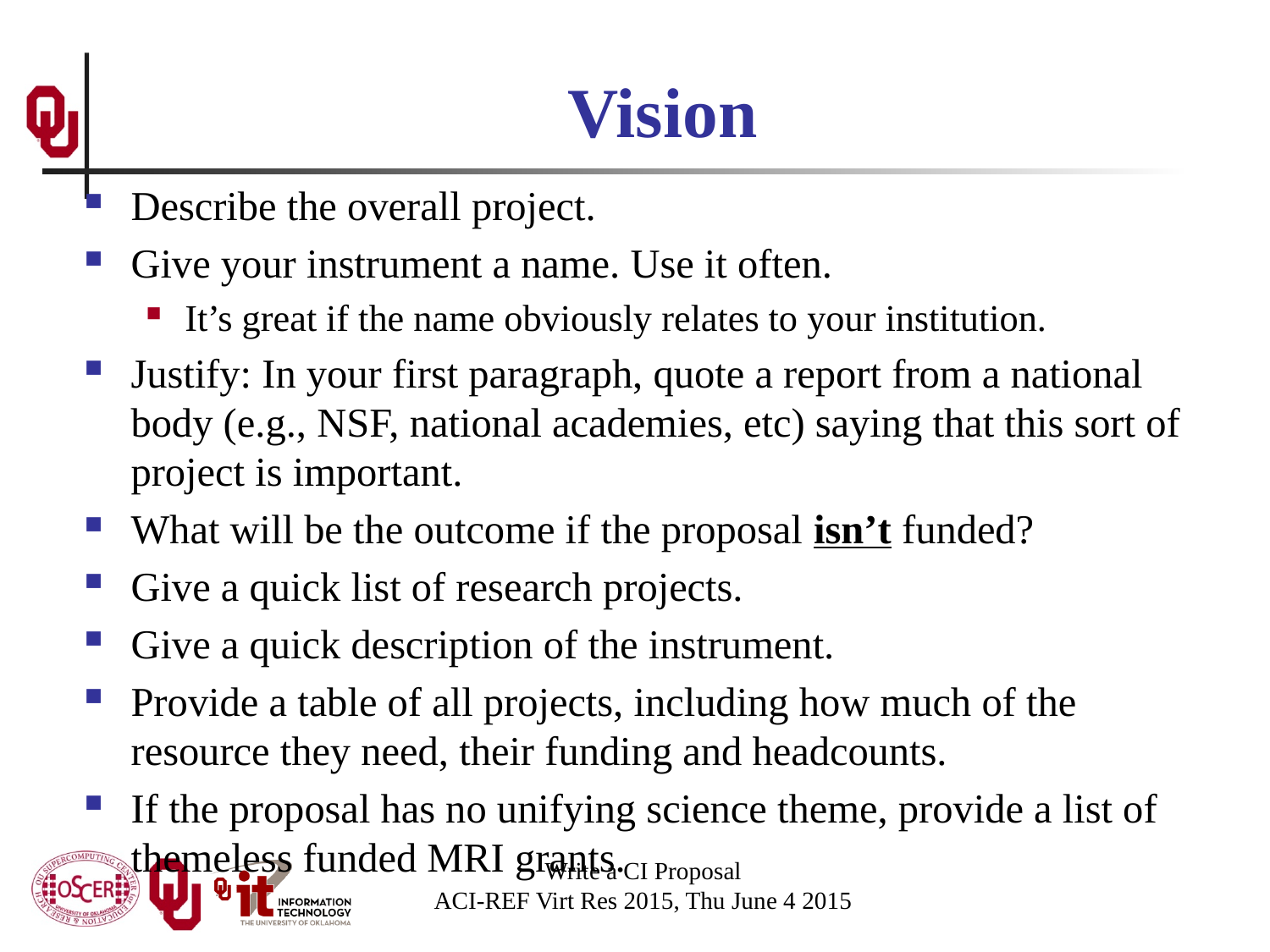

# Vision
Describe the overall project.
Give your instrument a name. Use it often.
It’s great if the name obviously relates to your institution.
Justify: In your first paragraph, quote a report from a national body (e.g., NSF, national academies, etc) saying that this sort of project is important.
What will be the outcome if the proposal isn’t funded?
Give a quick list of research projects.
Give a quick description of the instrument.
Provide a table of all projects, including how much of the resource they need, their funding and headcounts.
If the proposal has no unifying science theme, provide a list of themeless funded MRI grants.
Write a CI Proposal
ACI-REF Virt Res 2015, Thu June 4 2015